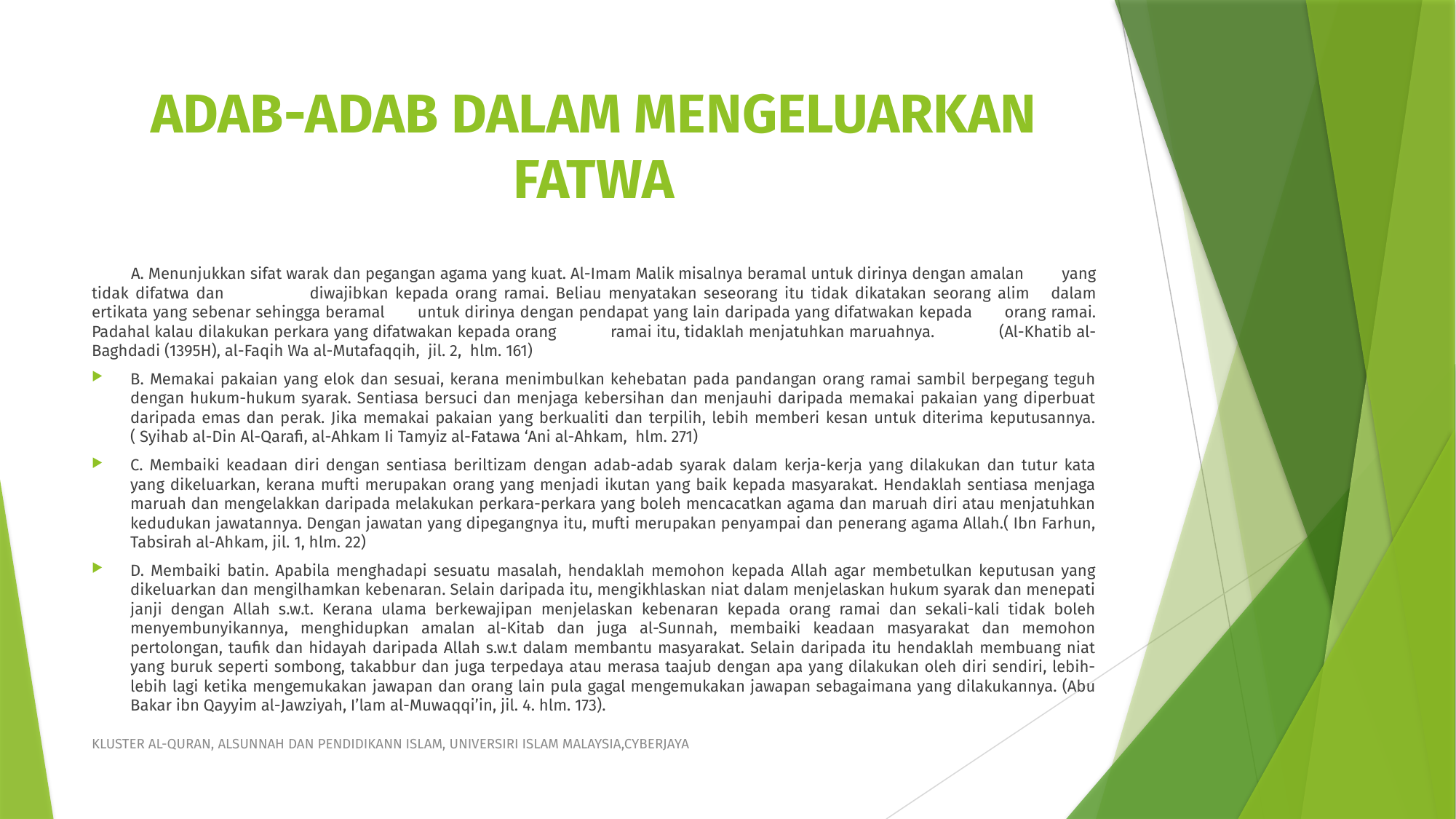

# ADAB-ADAB DALAM MENGELUARKAN FATWA
         A. Menunjukkan sifat warak dan pegangan agama yang kuat. Al-Imam Malik misalnya beramal untuk dirinya dengan amalan 	yang tidak difatwa dan       	diwajibkan kepada orang ramai. Beliau menyatakan seseorang itu tidak dikatakan seorang alim 	dalam ertikata yang sebenar sehingga beramal 	untuk dirinya dengan pendapat yang lain daripada yang difatwakan kepada 	orang ramai. Padahal kalau dilakukan perkara yang difatwakan kepada orang 	ramai itu, tidaklah menjatuhkan maruahnya. 	(Al-Khatib al-Baghdadi (1395H), al-Faqih Wa al-Mutafaqqih,  jil. 2,  hlm. 161)
B. Memakai pakaian yang elok dan sesuai, kerana menimbulkan kehebatan pada pandangan orang ramai sambil berpegang teguh dengan hukum-hukum syarak. Sentiasa bersuci dan menjaga kebersihan dan menjauhi daripada memakai pakaian yang diperbuat daripada emas dan perak. Jika memakai pakaian yang berkualiti dan terpilih, lebih memberi kesan untuk diterima keputusannya.( Syihab al-Din Al-Qarafi, al-Ahkam Ii Tamyiz al-Fatawa ‘Ani al-Ahkam,  hlm. 271)
C. Membaiki keadaan diri dengan sentiasa beriltizam dengan adab-adab syarak dalam kerja-kerja yang dilakukan dan tutur kata yang dikeluarkan, kerana mufti merupakan orang yang menjadi ikutan yang baik kepada masyarakat. Hendaklah sentiasa menjaga maruah dan mengelakkan daripada melakukan perkara-perkara yang boleh mencacatkan agama dan maruah diri atau menjatuhkan kedudukan jawatannya. Dengan jawatan yang dipegangnya itu, mufti merupakan penyampai dan penerang agama Allah.( Ibn Farhun, Tabsirah al-Ahkam, jil. 1, hlm. 22)
D. Membaiki batin. Apabila menghadapi sesuatu masalah, hendaklah memohon kepada Allah agar membetulkan keputusan yang dikeluarkan dan mengilhamkan kebenaran. Selain daripada itu, mengikhlaskan niat dalam menjelaskan hukum syarak dan menepati janji dengan Allah s.w.t. Kerana ulama berkewajipan menjelaskan kebenaran kepada orang ramai dan sekali-kali tidak boleh menyembunyikannya, menghidupkan amalan al-Kitab dan juga al-Sunnah, membaiki keadaan masyarakat dan memohon pertolongan, taufik dan hidayah daripada Allah s.w.t dalam membantu masyarakat. Selain daripada itu hendaklah membuang niat yang buruk seperti sombong, takabbur dan juga terpedaya atau merasa taajub dengan apa yang dilakukan oleh diri sendiri, lebih-lebih lagi ketika mengemukakan jawapan dan orang lain pula gagal mengemukakan jawapan sebagaimana yang dilakukannya. (Abu Bakar ibn Qayyim al-Jawziyah, I’lam al-Muwaqqi’in, jil. 4. hlm. 173).

KLUSTER AL-QURAN, ALSUNNAH DAN PENDIDIKANN ISLAM, UNIVERSIRI ISLAM MALAYSIA,CYBERJAYA